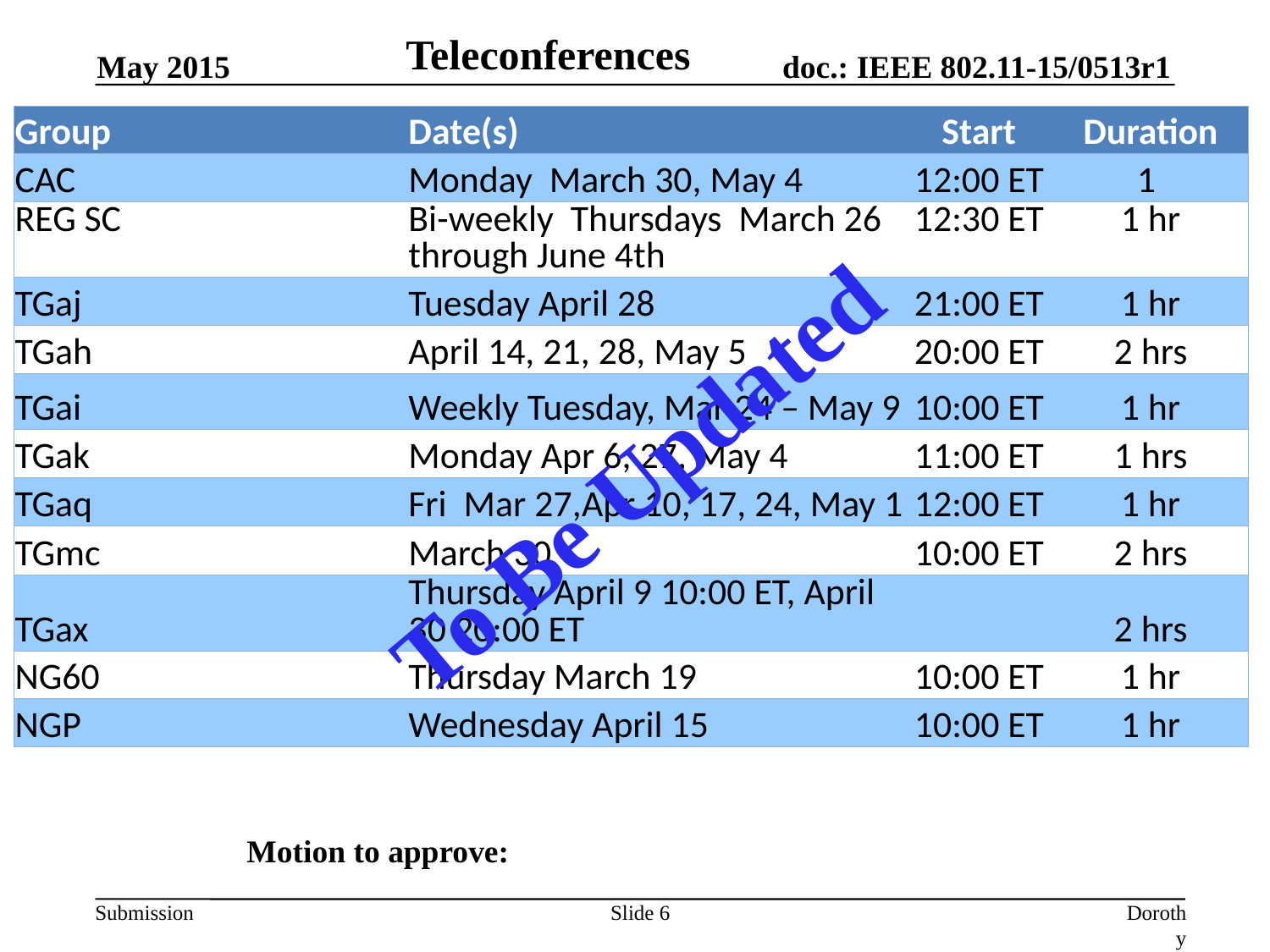

Teleconferences
May 2015
| Group | Date(s) | Start | Duration |
| --- | --- | --- | --- |
| CAC | Monday March 30, May 4 | 12:00 ET | 1 |
| REG SC | Bi-weekly Thursdays March 26 through June 4th | 12:30 ET | 1 hr |
| TGaj | Tuesday April 28 | 21:00 ET | 1 hr |
| TGah | April 14, 21, 28, May 5 | 20:00 ET | 2 hrs |
| TGai | Weekly Tuesday, Mar 24 – May 9 | 10:00 ET | 1 hr |
| TGak | Monday Apr 6, 27, May 4 | 11:00 ET | 1 hrs |
| TGaq | Fri Mar 27,Apr 10, 17, 24, May 1 | 12:00 ET | 1 hr |
| TGmc | March 30 | 10:00 ET | 2 hrs |
| TGax | Thursday April 9 10:00 ET, April 30 20:00 ET |  | 2 hrs |
| NG60 | Thursday March 19 | 10:00 ET | 1 hr |
| NGP | Wednesday April 15 | 10:00 ET | 1 hr |
To Be Updated
Motion to approve:
Slide 6
Dorothy Stanley, Aruba Networks